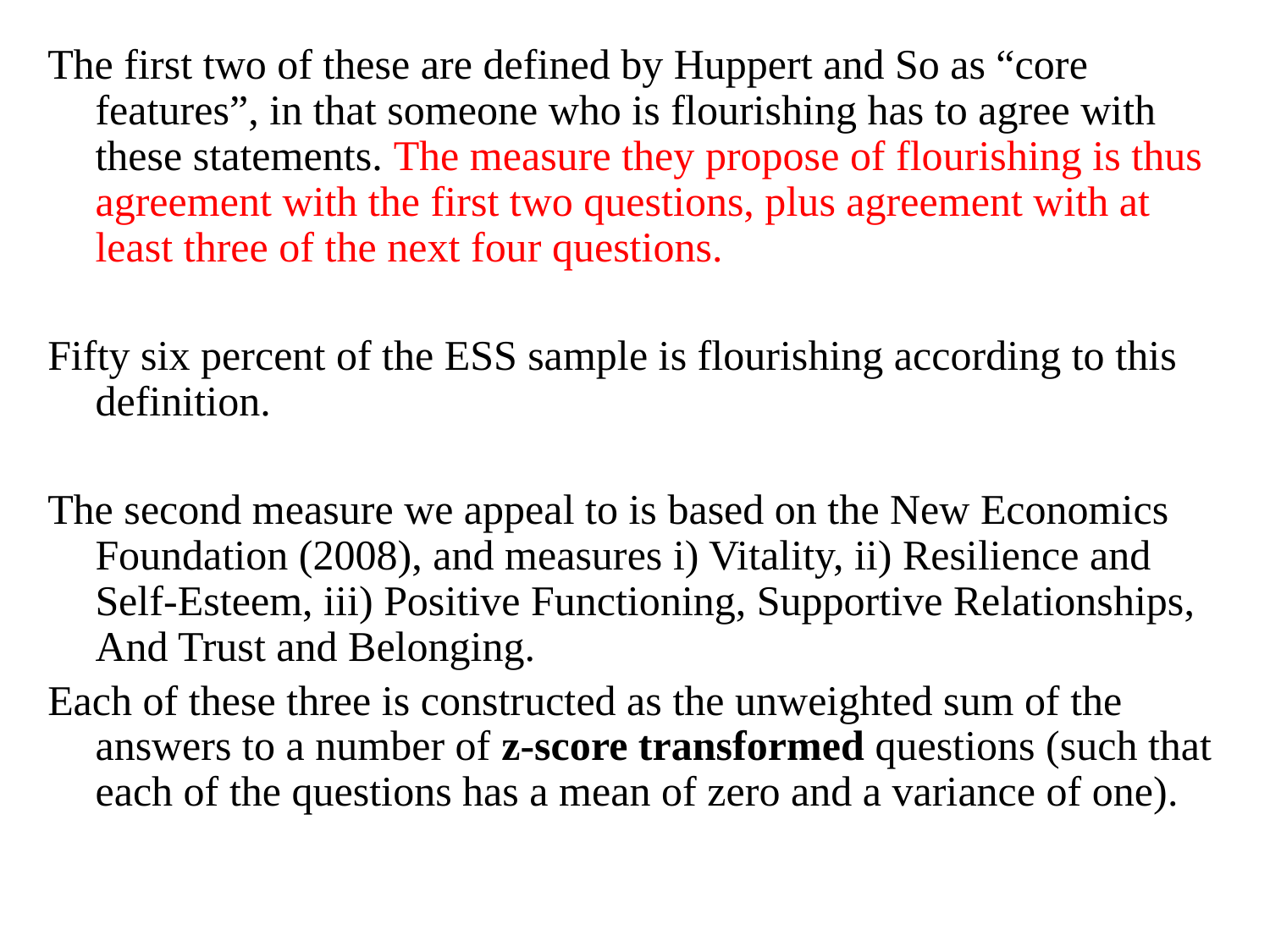

The first two of these are defined by Huppert and So as “core features”, in that someone who is flourishing has to agree with these statements. The measure they propose of flourishing is thus agreement with the first two questions, plus agreement with at least three of the next four questions.

Fifty six percent of the ESS sample is flourishing according to this definition.

The second measure we appeal to is based on the New Economics Foundation (2008), and measures i) Vitality, ii) Resilience and Self-Esteem, iii) Positive Functioning, Supportive Relationships, And Trust and Belonging.
Each of these three is constructed as the unweighted sum of the answers to a number of z-score transformed questions (such that each of the questions has a mean of zero and a variance of one).